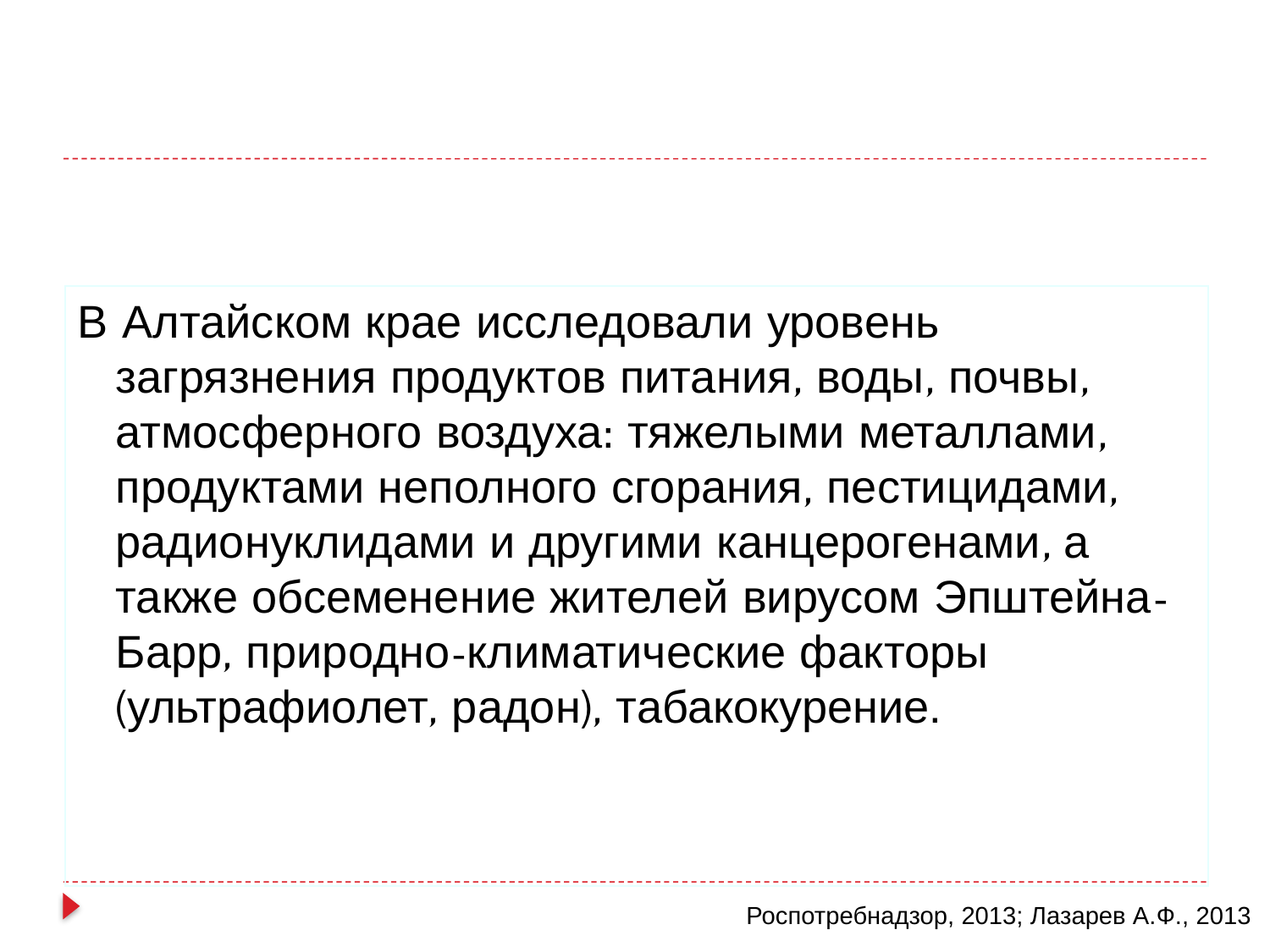

В Алтайском крае исследовали уровень загрязнения продуктов питания, воды, почвы, атмосферного воздуха: тяжелыми металлами, продуктами неполного сгорания, пестицидами, радионуклидами и другими канцерогенами, а также обсеменение жителей вирусом Эпштейна-Барр, природно-климатические факторы (ультрафиолет, радон), табакокурение.
Роспотребнадзор, 2013; Лазарев А.Ф., 2013